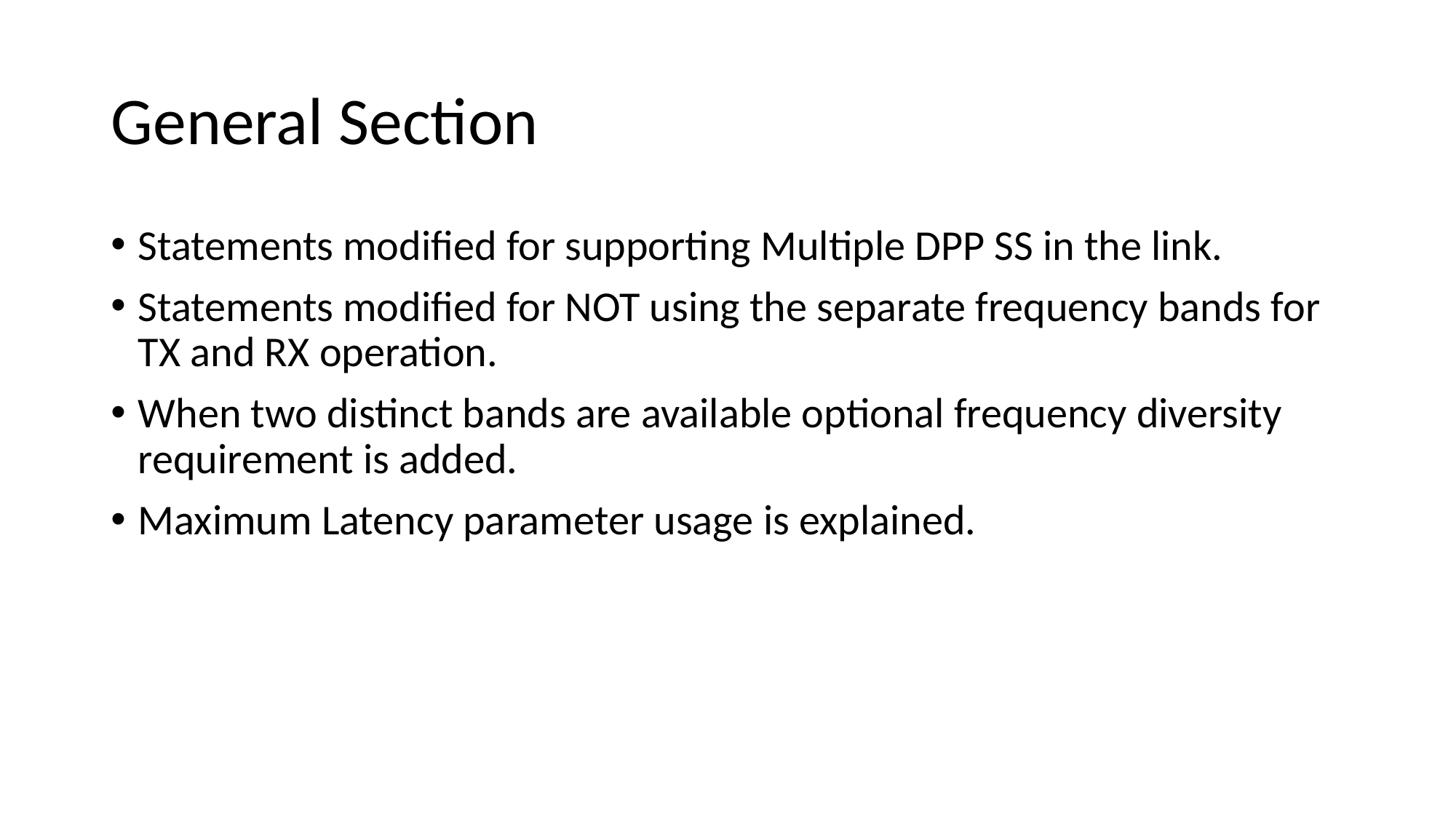

# General Section
Statements modified for supporting Multiple DPP SS in the link.
Statements modified for NOT using the separate frequency bands for TX and RX operation.
When two distinct bands are available optional frequency diversity requirement is added.
Maximum Latency parameter usage is explained.